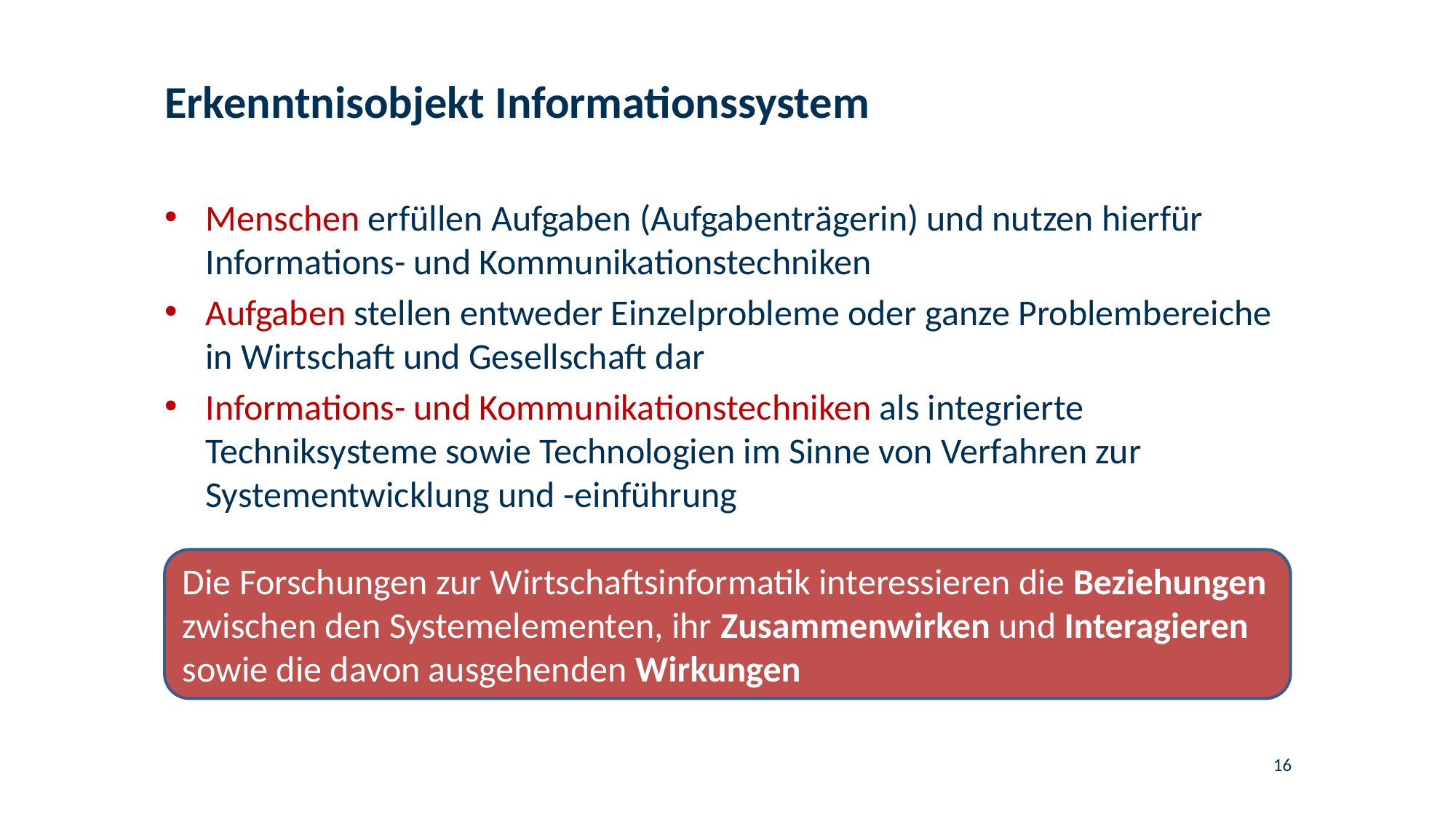

# Erkenntnisobjekt Informationssystem
Menschen erfüllen Aufgaben (Aufgabenträgerin) und nutzen hierfür Informations- und Kommunikationstechniken
Aufgaben stellen entweder Einzelprobleme oder ganze Problembereiche in Wirtschaft und Gesellschaft dar
Informations- und Kommunikationstechniken als integrierte Techniksysteme sowie Technologien im Sinne von Verfahren zur Systementwicklung und -einführung
Die Forschungen zur Wirtschaftsinformatik interessieren die Beziehungen zwischen den Systemelementen, ihr Zusammenwirken und Interagieren sowie die davon ausgehenden Wirkungen
16